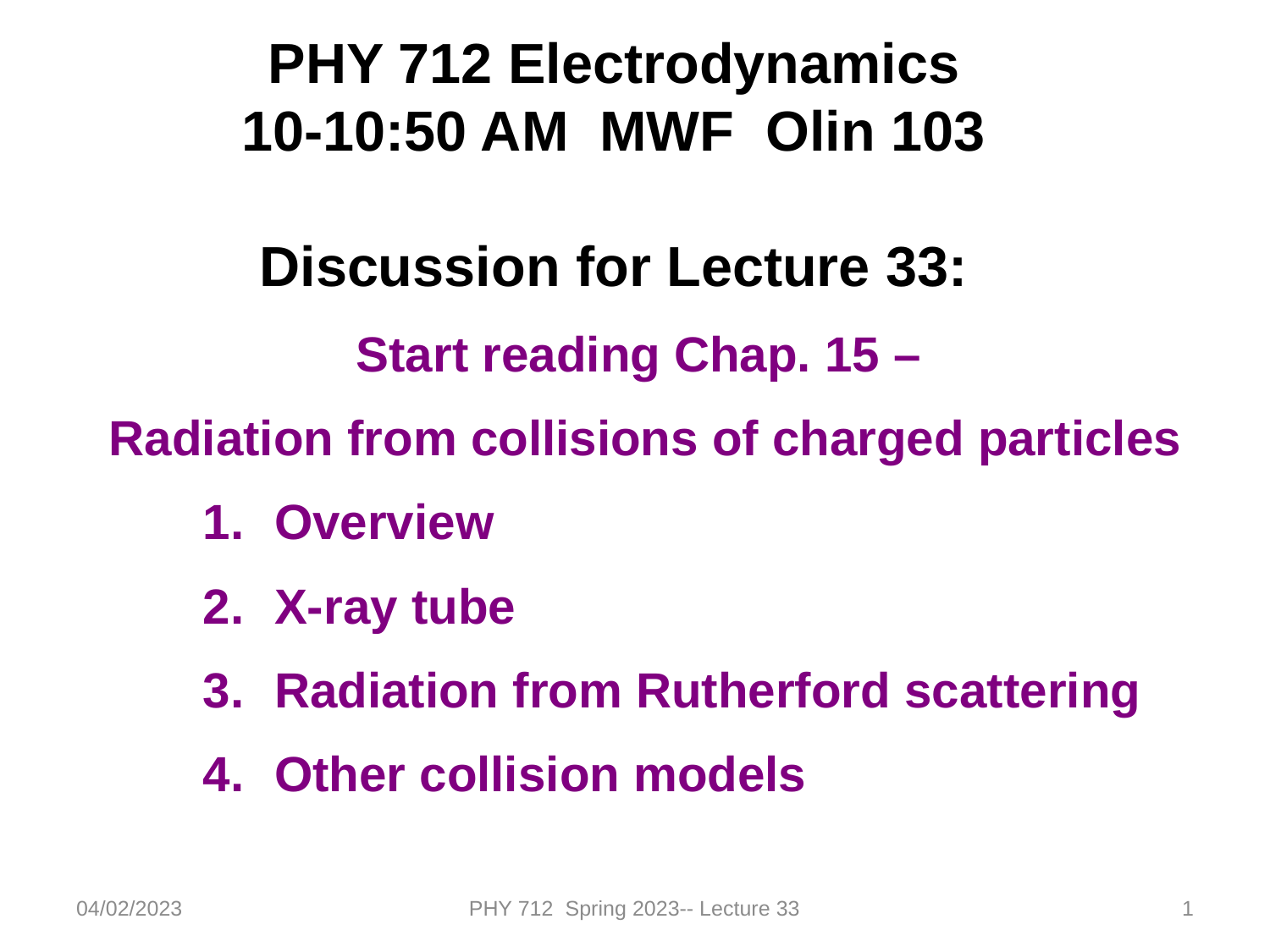

PHY 712 Electrodynamics
10-10:50 AM  MWF  Olin 103

Discussion for Lecture 33:
Start reading Chap. 15 –
Radiation from collisions of charged particles
Overview
X-ray tube
Radiation from Rutherford scattering
Other collision models
04/02/2023
PHY 712  Spring 2023-- Lecture 33
1